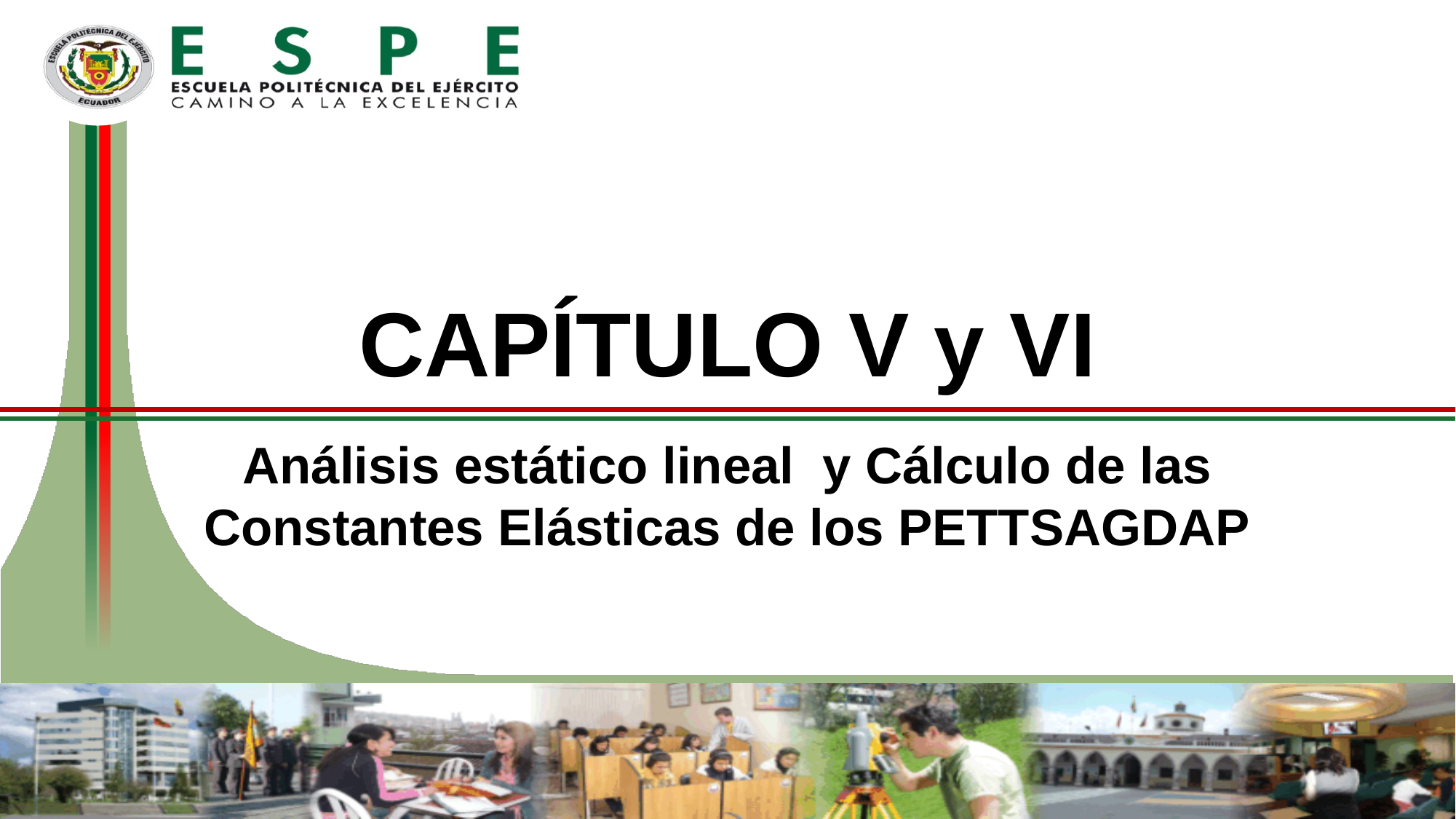

35
# CAPÍTULO V y VI
Análisis estático lineal  y Cálculo de las Constantes Elásticas de los PETTSAGDAP